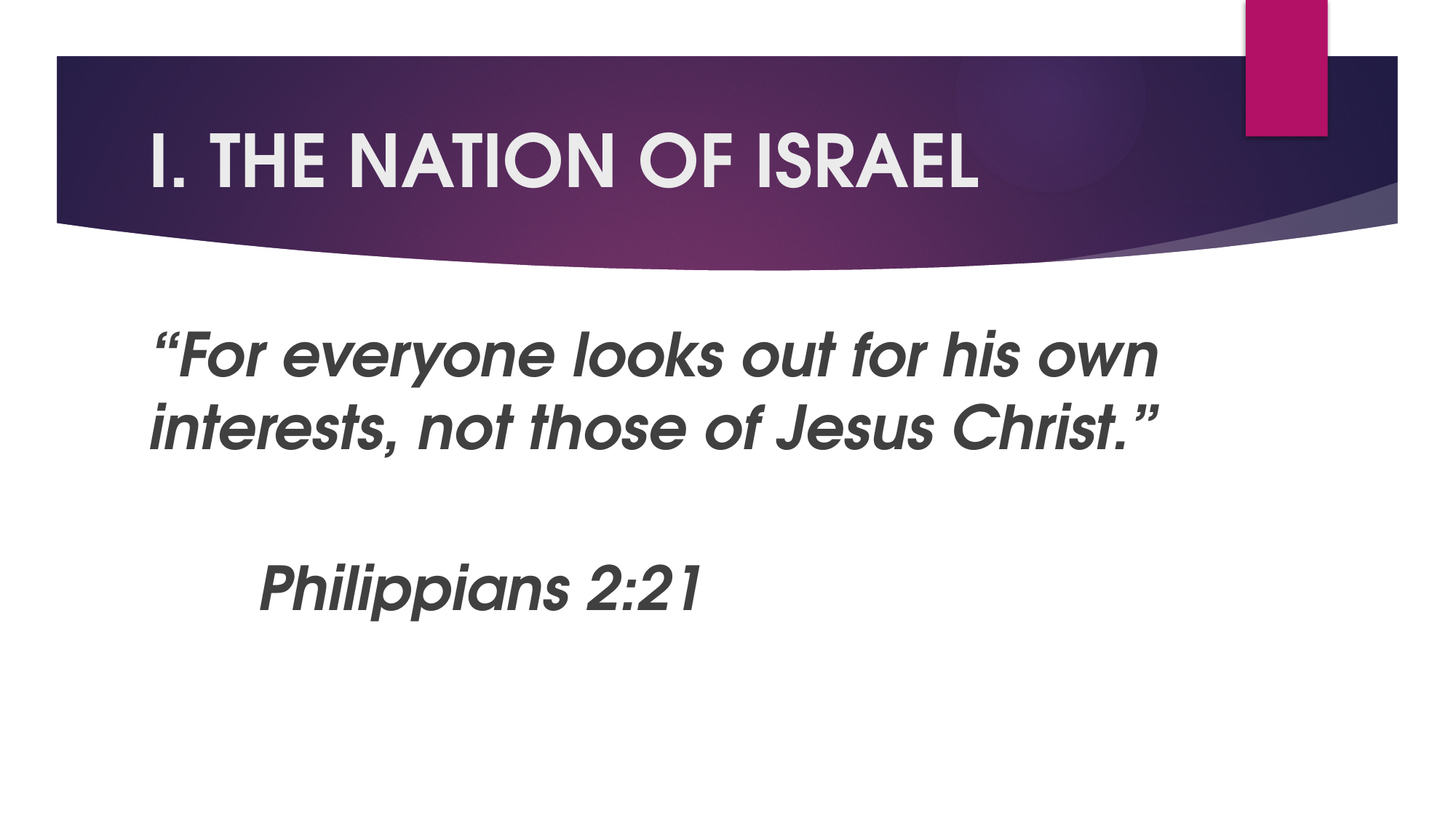

# I. THE NATION OF ISRAEL
“For everyone looks out for his own interests, not those of Jesus Christ.”
										Philippians 2:21